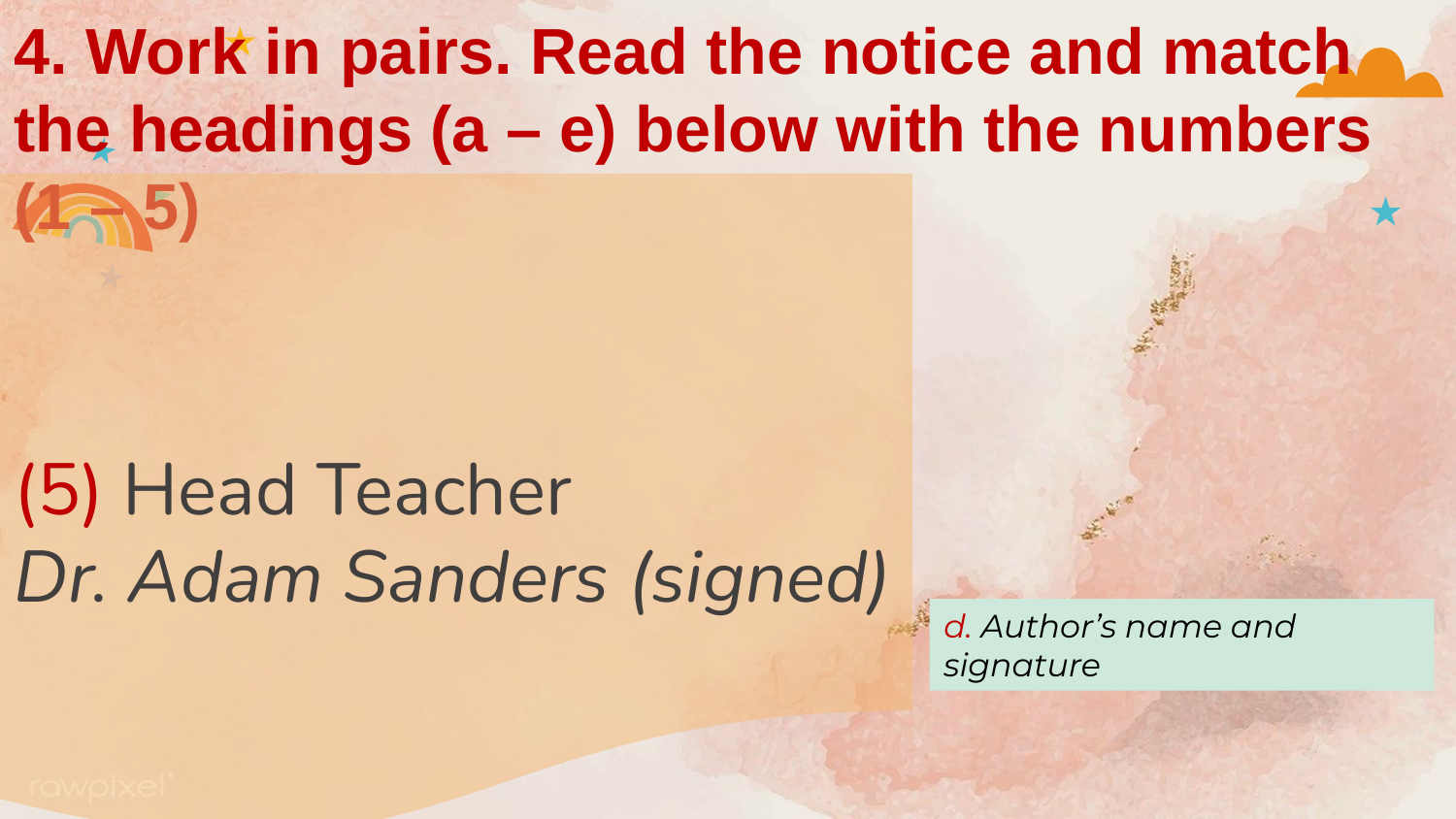

4. Work in pairs. Read the notice and match the headings (a – e) below with the numbers (1 – 5)

(5) Head Teacher
Dr. Adam Sanders (signed)
d. Author’s name and signature